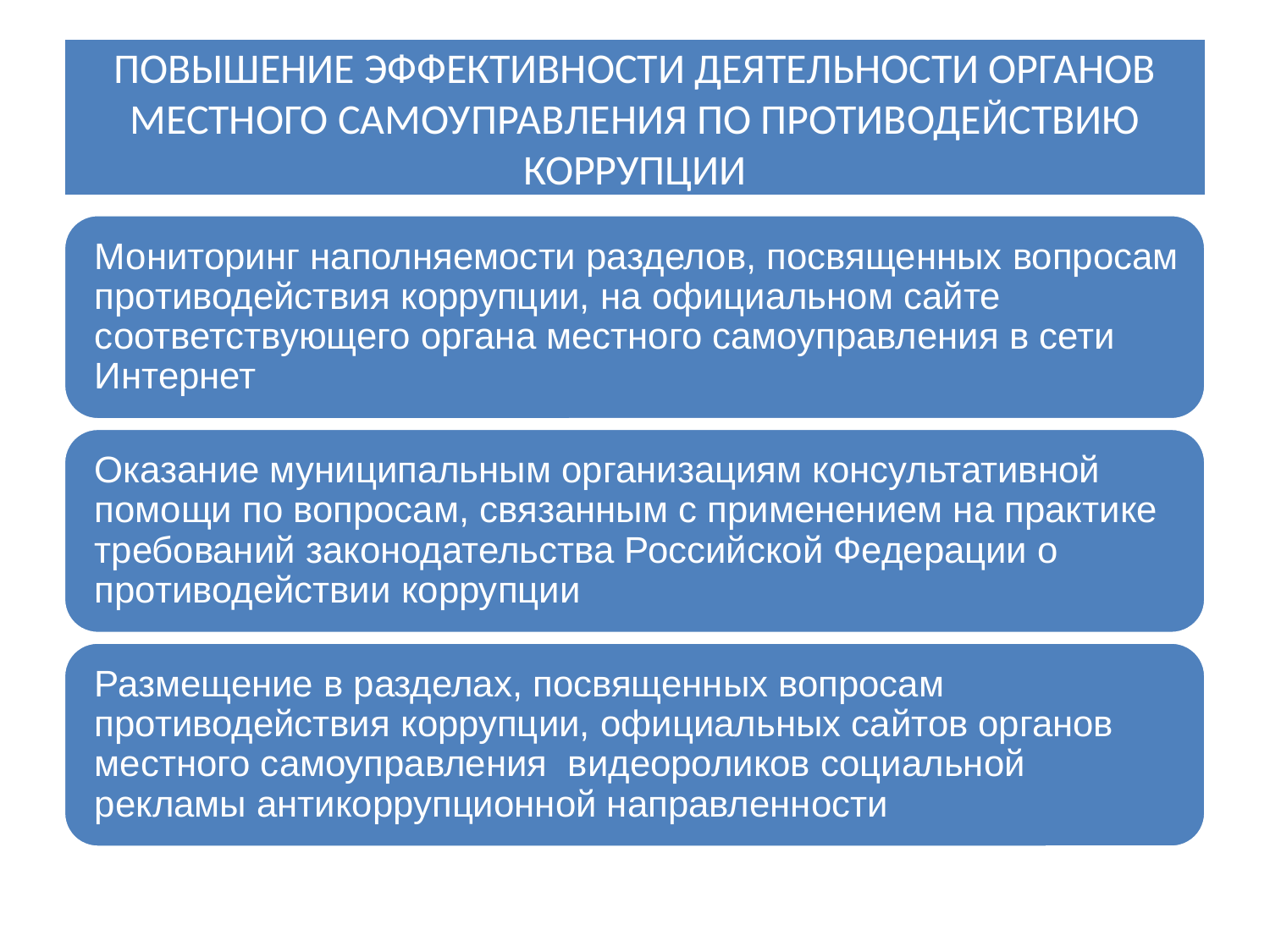

# ПОВЫШЕНИЕ ЭФФЕКТИВНОСТИ ДЕЯТЕЛЬНОСТИ ОРГАНОВ МЕСТНОГО САМОУПРАВЛЕНИЯ ПО ПРОТИВОДЕЙСТВИЮ КОРРУПЦИИ
Мониторинг наполняемости разделов, посвященных вопросам противодействия коррупции, на официальном сайте соответствующего органа местного самоуправления в сети Интернет
Оказание муниципальным организациям консультативной помощи по вопросам, связанным с применением на практике требований законодательства Российской Федерации о противодействии коррупции
Размещение в разделах, посвященных вопросам противодействия коррупции, официальных сайтов органов местного самоуправления  видеороликов социальной рекламы антикоррупционной направленности